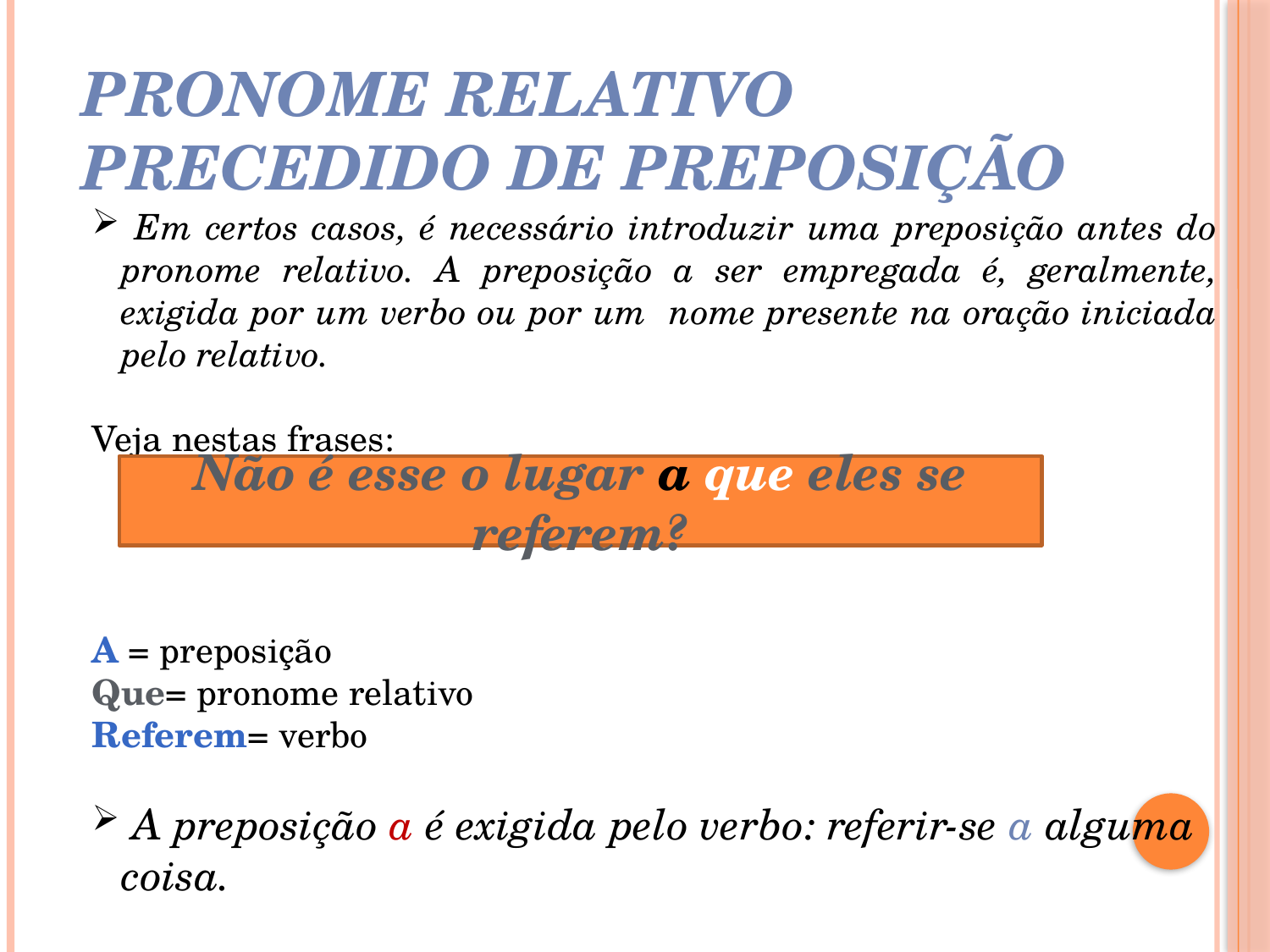

# Pronome relativo precedido de preposição
 Em certos casos, é necessário introduzir uma preposição antes do pronome relativo. A preposição a ser empregada é, geralmente, exigida por um verbo ou por um  nome presente na oração iniciada pelo relativo.

Veja nestas frases:

A = preposição
Que= pronome relativo
Referem= verbo

 A preposição a é exigida pelo verbo: referir-se a alguma coisa.
Não é esse o lugar a que eles se referem?